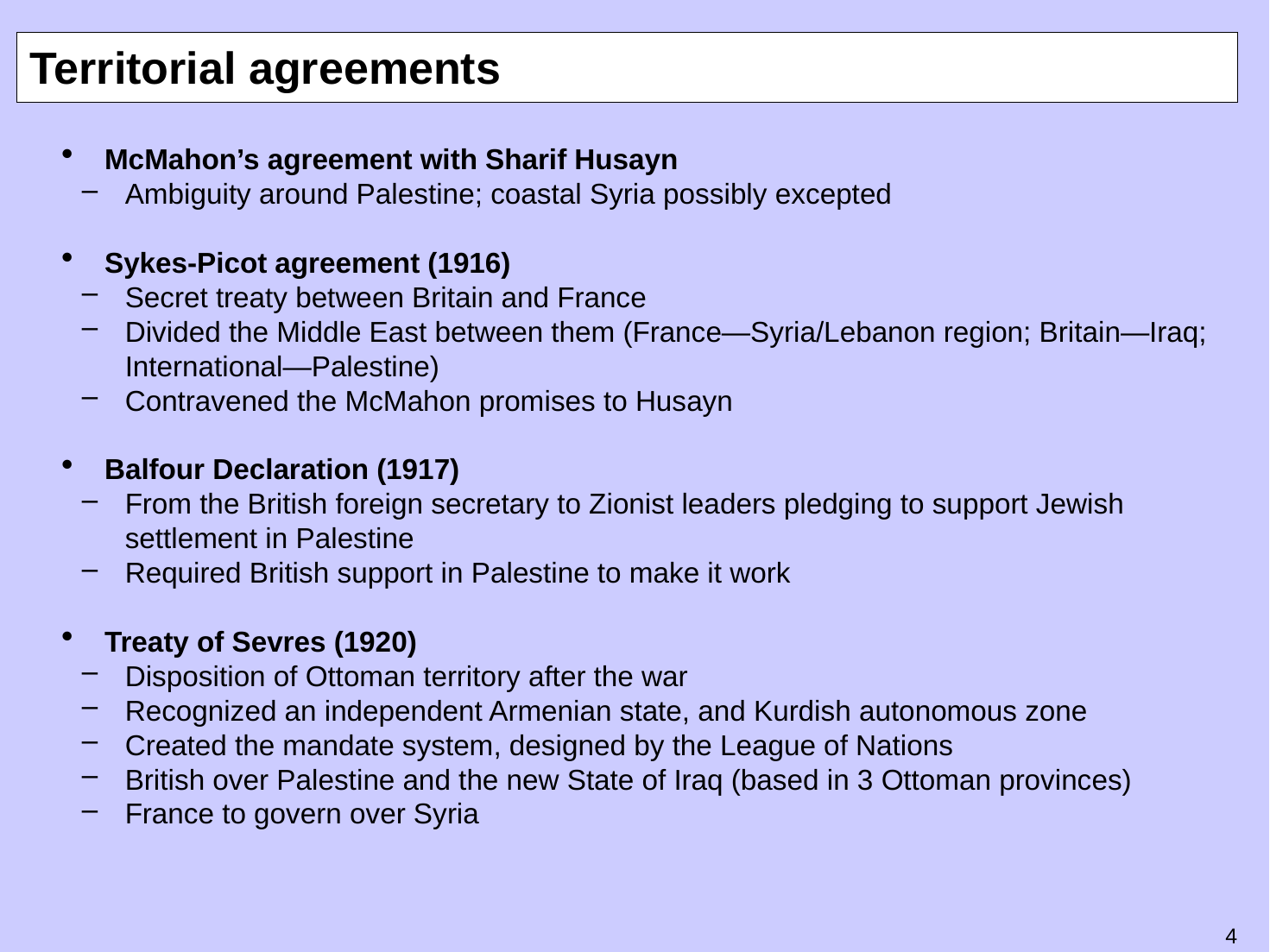

# Territorial agreements

McMahon’s agreement with Sharif Husayn
Ambiguity around Palestine; coastal Syria possibly excepted

Sykes-Picot agreement (1916)
Secret treaty between Britain and France
Divided the Middle East between them (France—Syria/Lebanon region; Britain—Iraq; International—Palestine)
Contravened the McMahon promises to Husayn

Balfour Declaration (1917)
From the British foreign secretary to Zionist leaders pledging to support Jewish settlement in Palestine
Required British support in Palestine to make it work

Treaty of Sevres (1920)
Disposition of Ottoman territory after the war
Recognized an independent Armenian state, and Kurdish autonomous zone
Created the mandate system, designed by the League of Nations
British over Palestine and the new State of Iraq (based in 3 Ottoman provinces)
France to govern over Syria
4